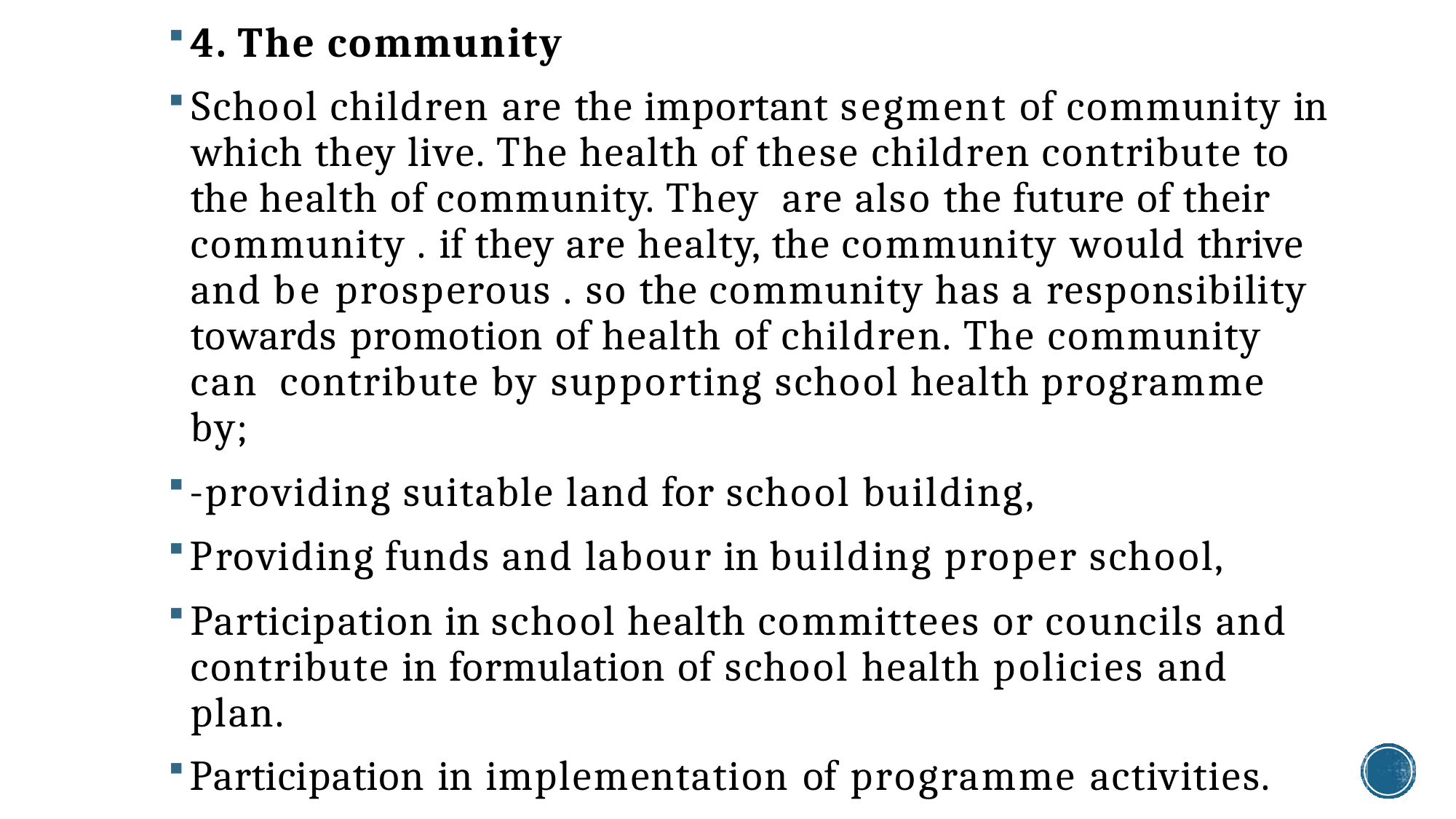

4. The community
School children are the important segment of community in which they live. The health of these children contribute to the health of community. They  are also the future of their community . if they are healty, the community would thrive and be prosperous . so the community has a responsibility towards promotion of health of children. The community can  contribute by supporting school health programme by;
-providing suitable land for school building,
Providing funds and labour in building proper school,
Participation in school health committees or councils and contribute in formulation of school health policies and plan.
Participation in implementation of programme activities.